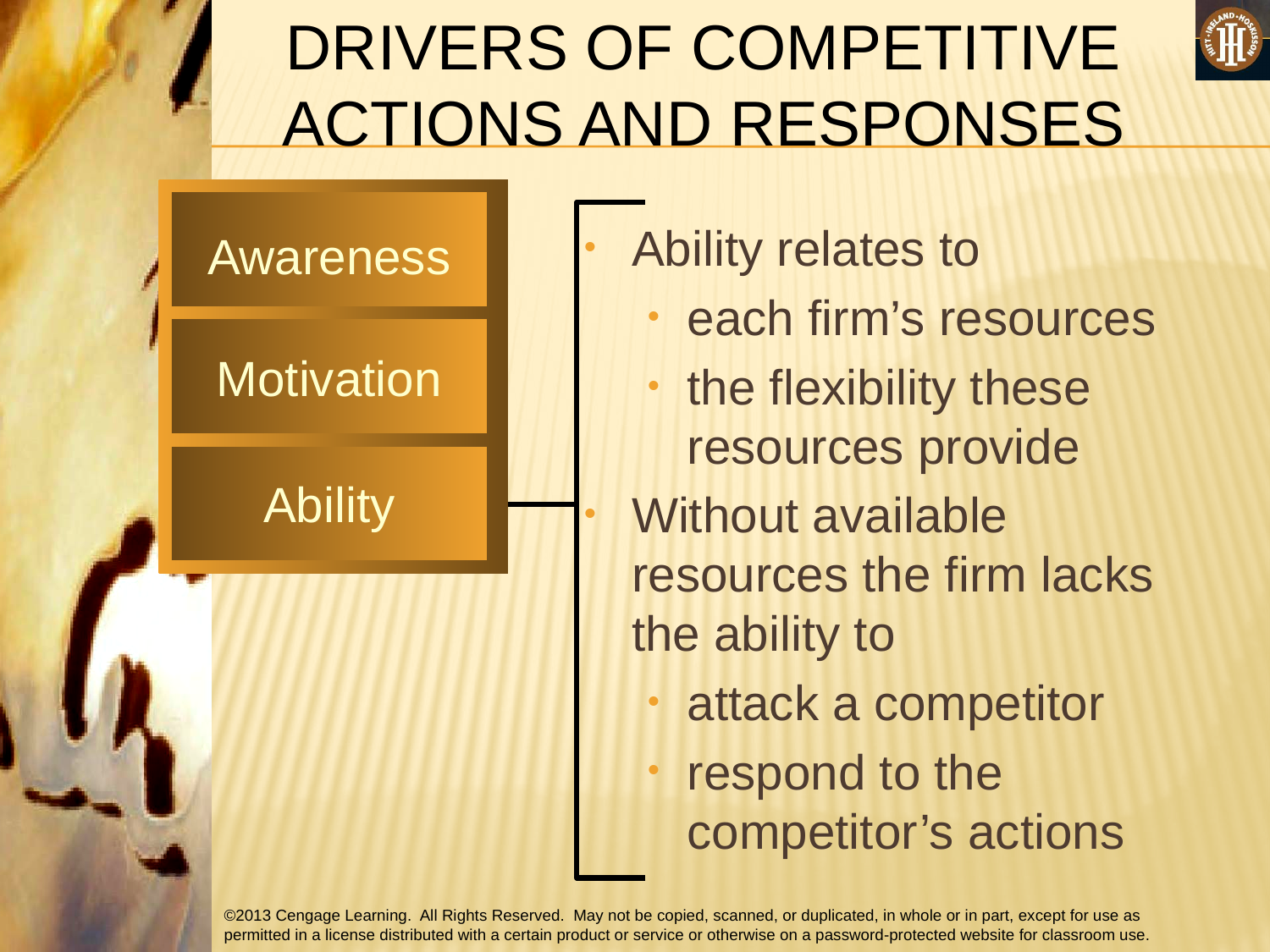

DRIVERS OF COMPETITIVE ACTIONS AND RESPONSES

Awareness

Ability relates to
each firm’s resources
the flexibility these resources provide
Without available resources the firm lacks the ability to
attack a competitor
respond to the competitor’s actions

Motivation

Ability